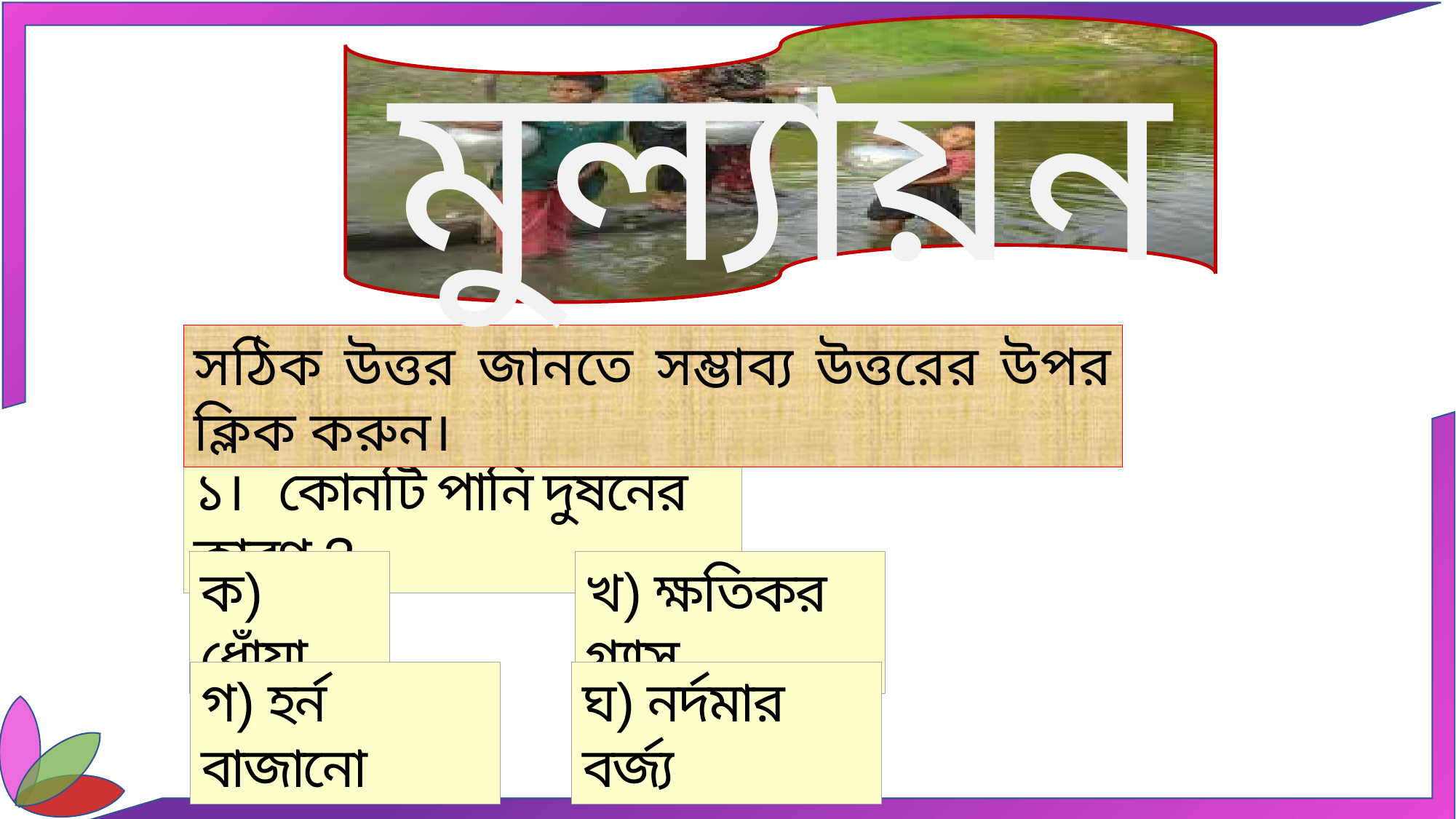

মুল্যায়ন
সঠিক উত্তর জানতে সম্ভাব্য উত্তরের উপর ক্লিক করুন।
১।   কোনটি পানি দুষনের কারণ ?
ক) ধোঁয়া
খ) ক্ষতিকর গ্যাস
গ) হর্ন বাজানো
ঘ) নর্দমার বর্জ্য